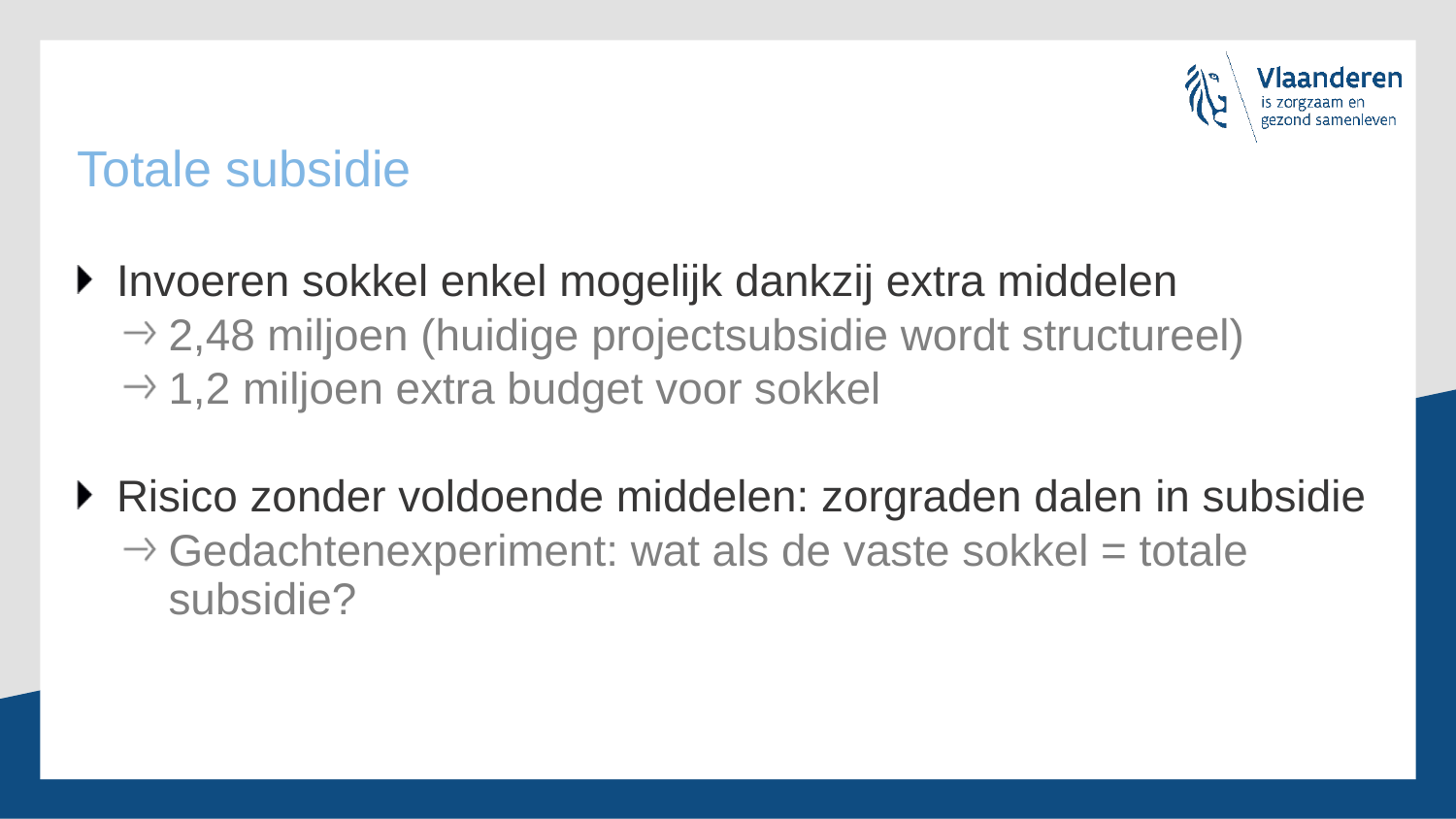

# Totale subsidie
Invoeren sokkel enkel mogelijk dankzij extra middelen
2,48 miljoen (huidige projectsubsidie wordt structureel)
1,2 miljoen extra budget voor sokkel

Risico zonder voldoende middelen: zorgraden dalen in subsidie
Gedachtenexperiment: wat als de vaste sokkel = totale subsidie?